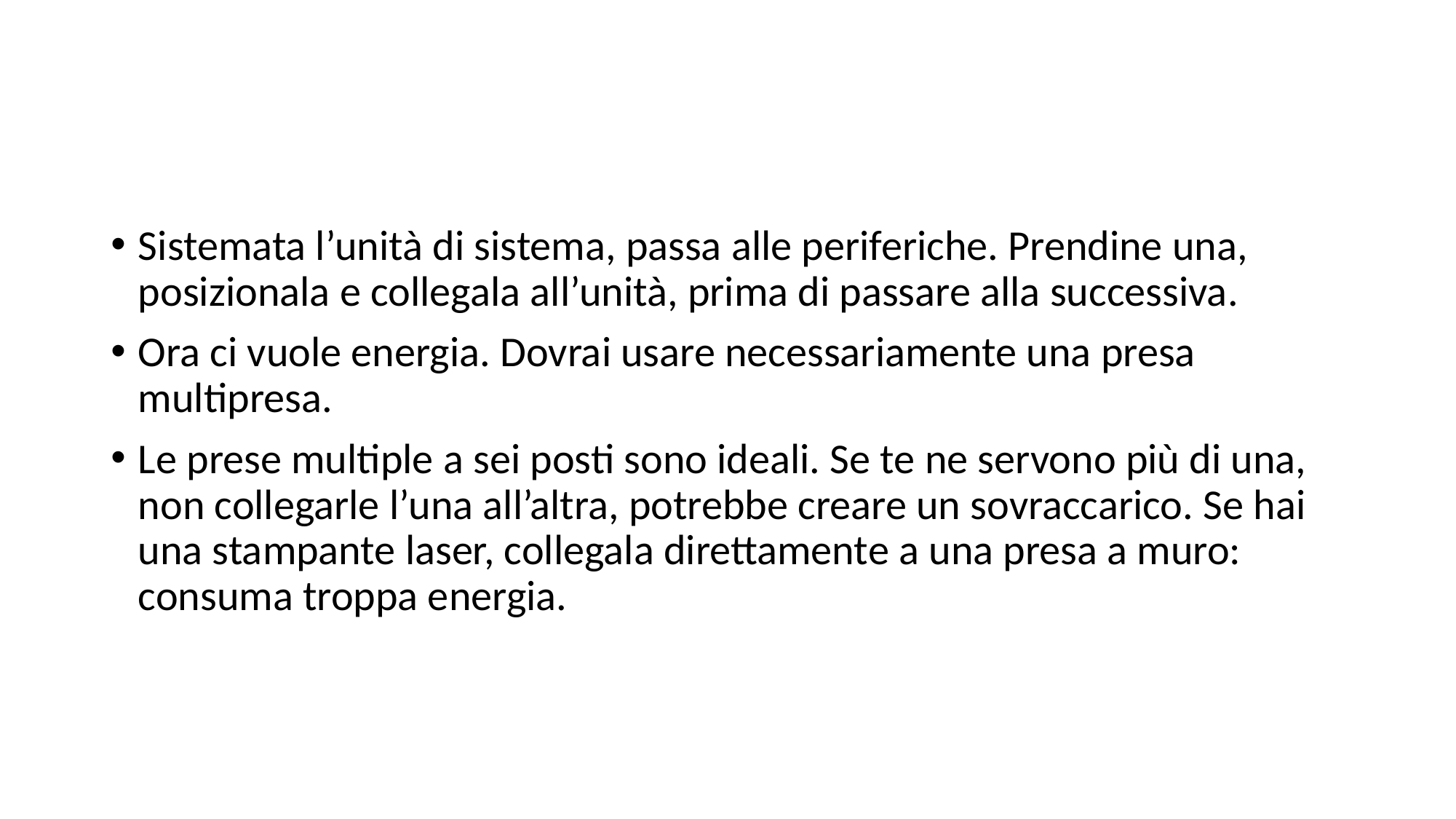

#
Sistemata l’unità di sistema, passa alle periferiche. Prendine una, posizionala e collegala all’unità, prima di passare alla successiva.
Ora ci vuole energia. Dovrai usare necessariamente una presa multipresa.
Le prese multiple a sei posti sono ideali. Se te ne servono più di una, non collegarle l’una all’altra, potrebbe creare un sovraccarico. Se hai una stampante laser, collegala direttamente a una presa a muro: consuma troppa energia.